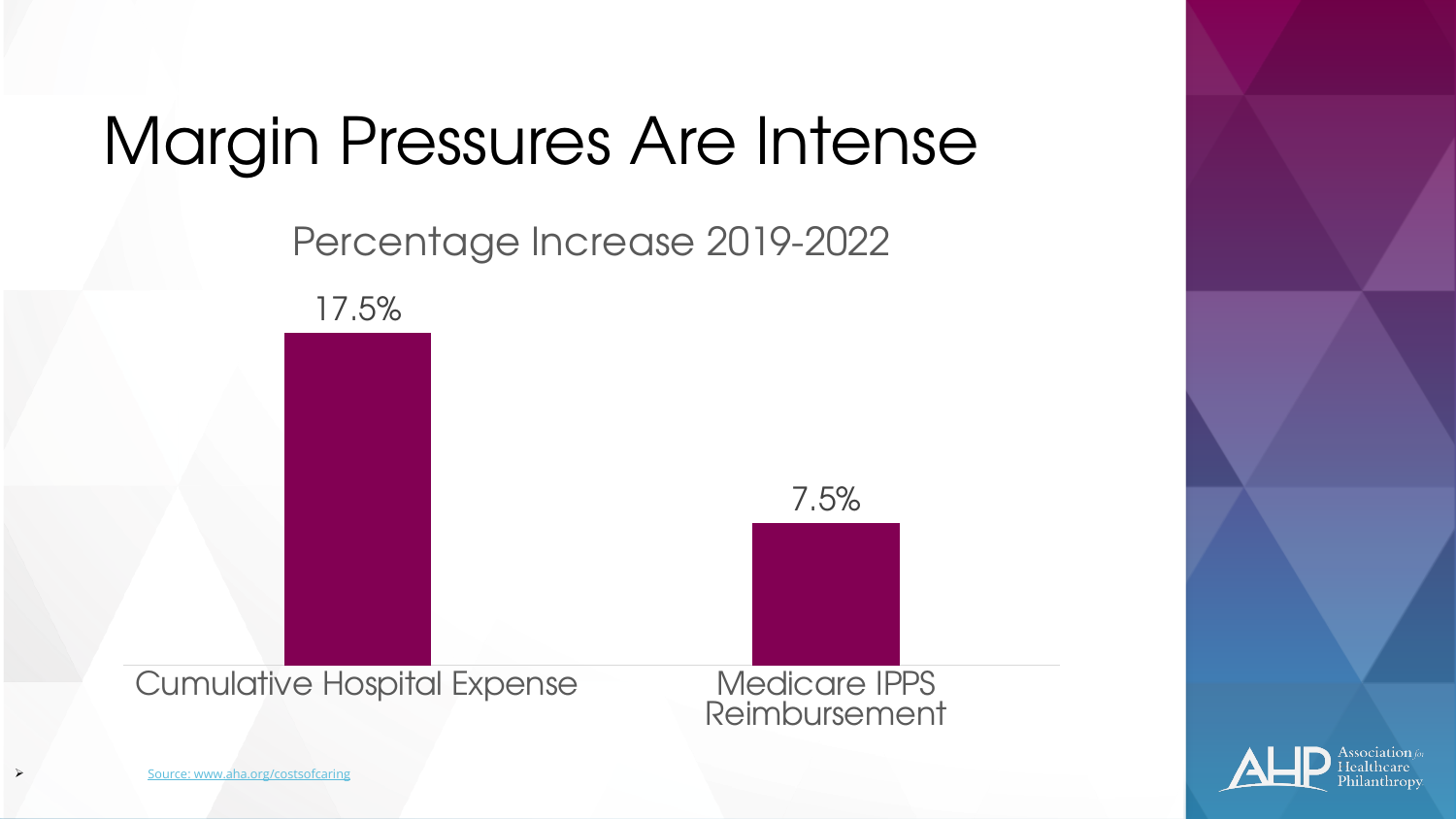

# Margin Pressures Are Intense

### Chart: Percentage Increase 2019-2022

| Category | Percent Change |
|---|---|
| Cumulative Hospital Expense | 0.175 |
| Medicare IPPS Reimbursement | 0.075 |
Source: www.aha.org/costsofcaring